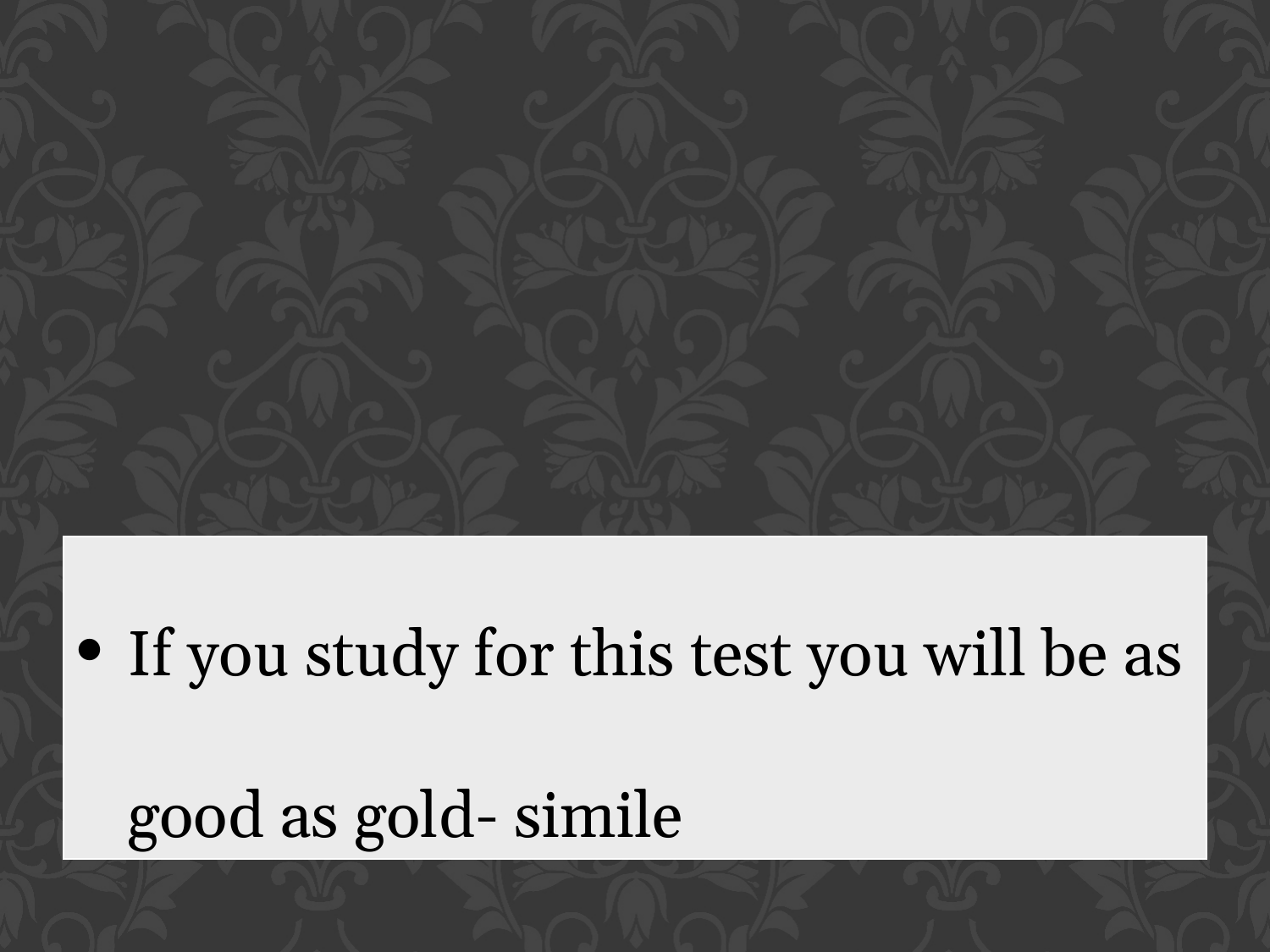

| If you study for this test you will be as good as gold- simile |
| --- |